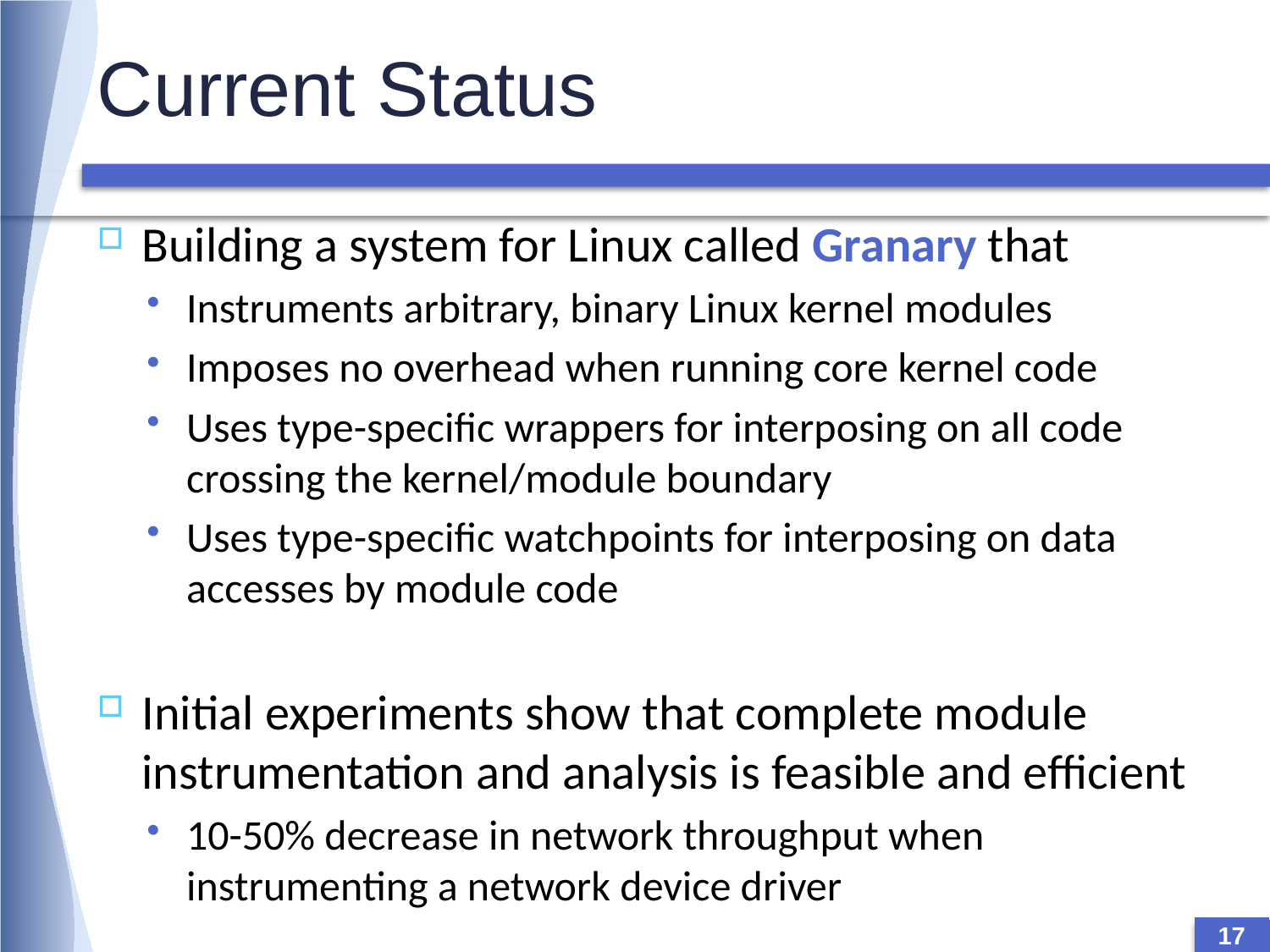

# Current Status
Building a system for Linux called Granary that
Instruments arbitrary, binary Linux kernel modules
Imposes no overhead when running core kernel code
Uses type-specific wrappers for interposing on all code crossing the kernel/module boundary
Uses type-specific watchpoints for interposing on data accesses by module code

Initial experiments show that complete module instrumentation and analysis is feasible and efficient
10-50% decrease in network throughput when instrumenting a network device driver
17